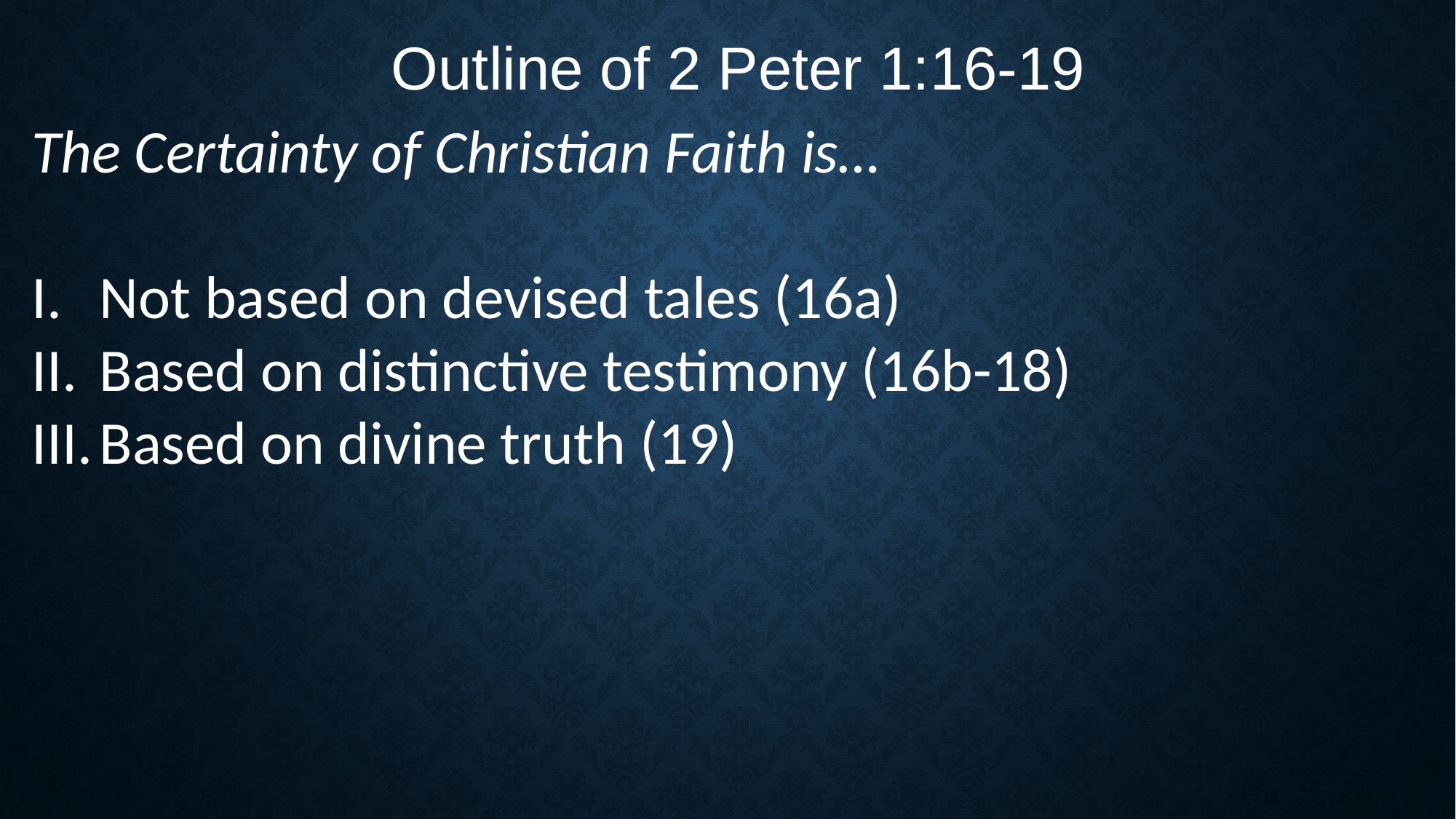

Outline of 2 Peter 1:16-19
The Certainty of Christian Faith is…

Not based on devised tales (16a)
Based on distinctive testimony (16b-18)
Based on divine truth (19)